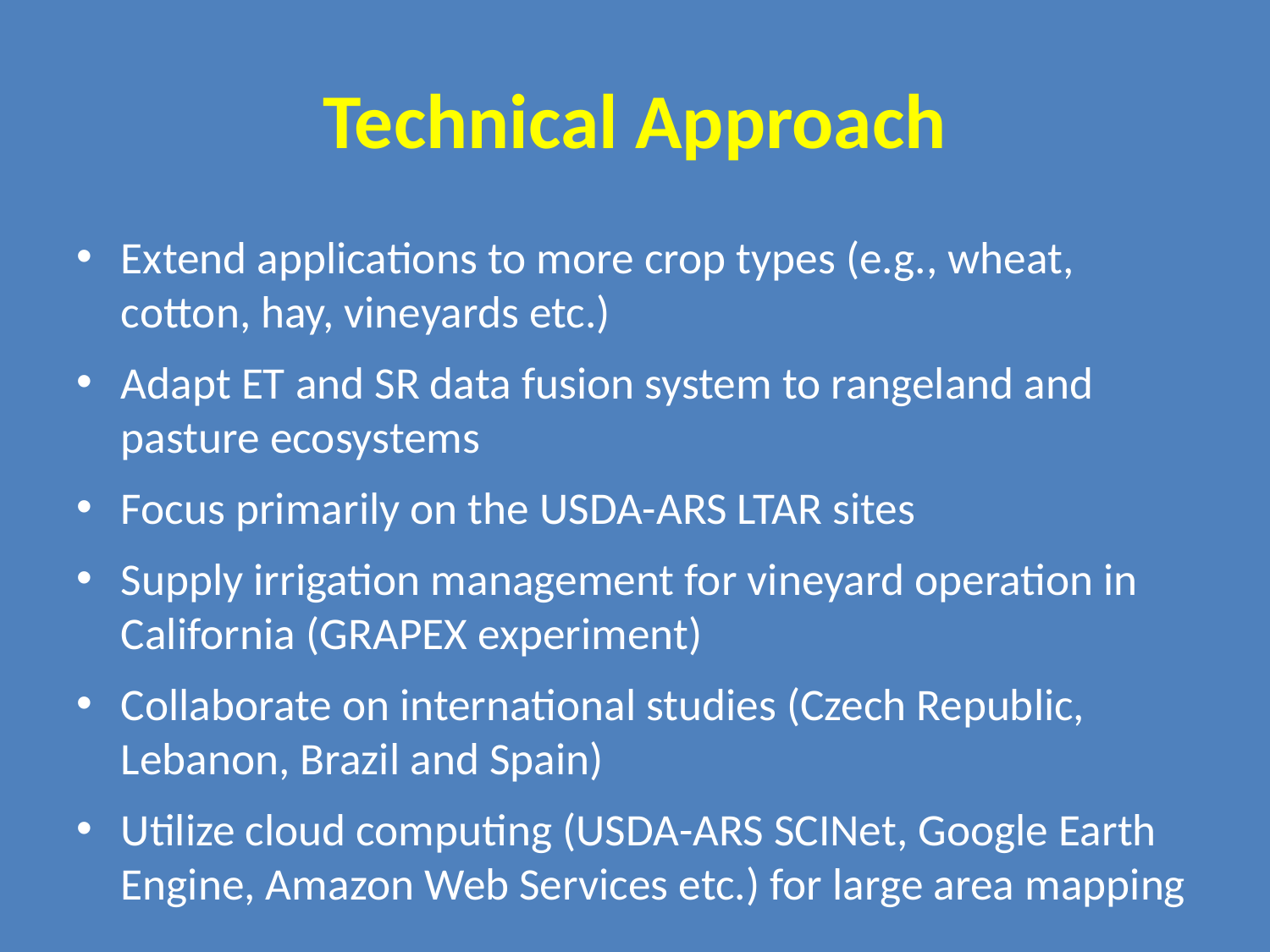

# Technical Approach
Extend applications to more crop types (e.g., wheat, cotton, hay, vineyards etc.)
Adapt ET and SR data fusion system to rangeland and pasture ecosystems
Focus primarily on the USDA-ARS LTAR sites
Supply irrigation management for vineyard operation in California (GRAPEX experiment)
Collaborate on international studies (Czech Republic, Lebanon, Brazil and Spain)
Utilize cloud computing (USDA-ARS SCINet, Google Earth Engine, Amazon Web Services etc.) for large area mapping